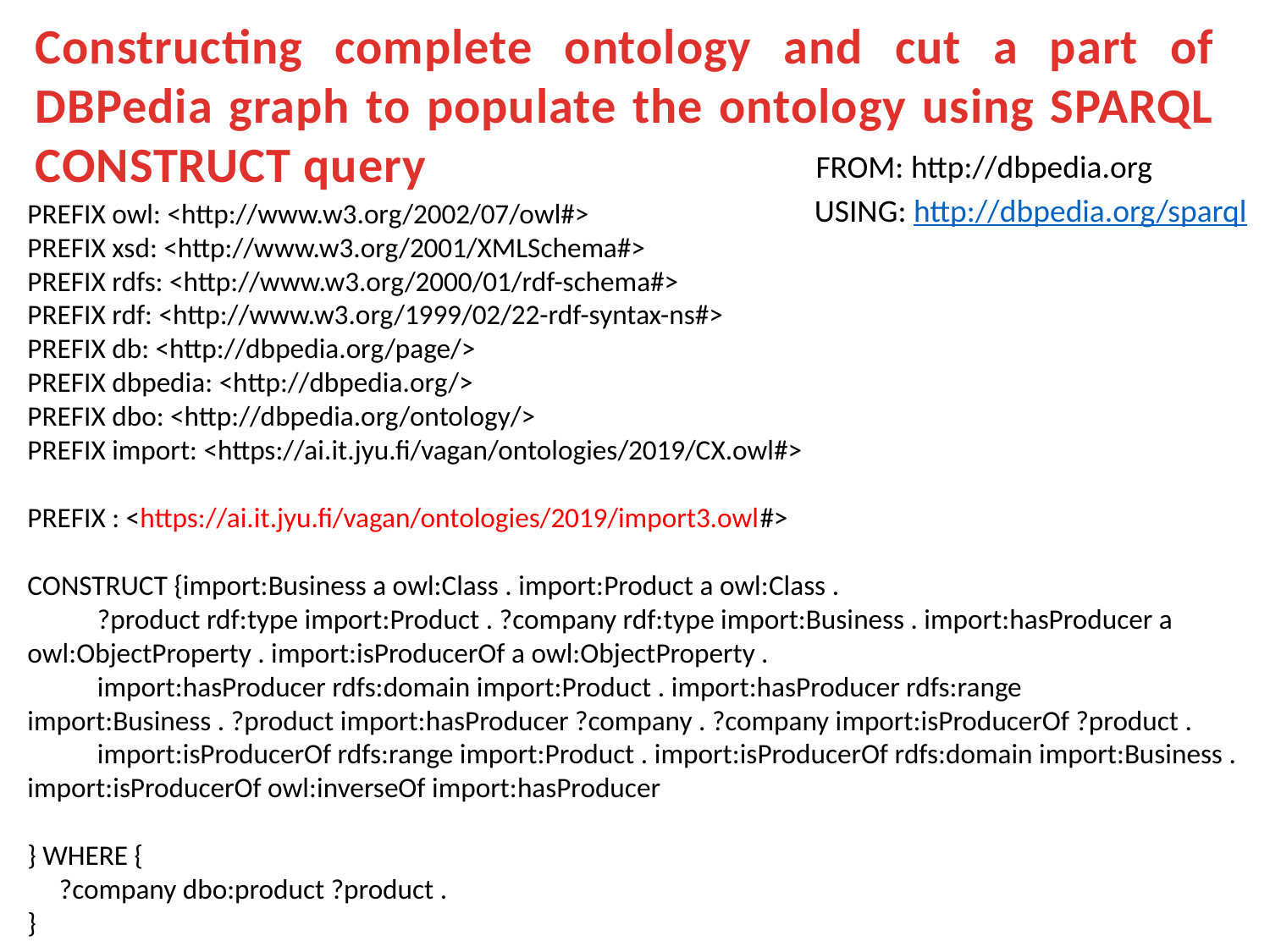

Constructing complete ontology and cut a part of DBPedia graph to populate the ontology using SPARQL CONSTRUCT query
FROM: http://dbpedia.org
USING: http://dbpedia.org/sparql
PREFIX owl: <http://www.w3.org/2002/07/owl#>
PREFIX xsd: <http://www.w3.org/2001/XMLSchema#>
PREFIX rdfs: <http://www.w3.org/2000/01/rdf-schema#>
PREFIX rdf: <http://www.w3.org/1999/02/22-rdf-syntax-ns#>
PREFIX db: <http://dbpedia.org/page/>
PREFIX dbpedia: <http://dbpedia.org/>
PREFIX dbo: <http://dbpedia.org/ontology/>
PREFIX import: <https://ai.it.jyu.fi/vagan/ontologies/2019/CX.owl#>

PREFIX : <https://ai.it.jyu.fi/vagan/ontologies/2019/import3.owl#>

CONSTRUCT {import:Business a owl:Class . import:Product a owl:Class .
           ?product rdf:type import:Product . ?company rdf:type import:Business . import:hasProducer a owl:ObjectProperty . import:isProducerOf a owl:ObjectProperty .
           import:hasProducer rdfs:domain import:Product . import:hasProducer rdfs:range import:Business . ?product import:hasProducer ?company . ?company import:isProducerOf ?product .
           import:isProducerOf rdfs:range import:Product . import:isProducerOf rdfs:domain import:Business . import:isProducerOf owl:inverseOf import:hasProducer

} WHERE {
     ?company dbo:product ?product .
}